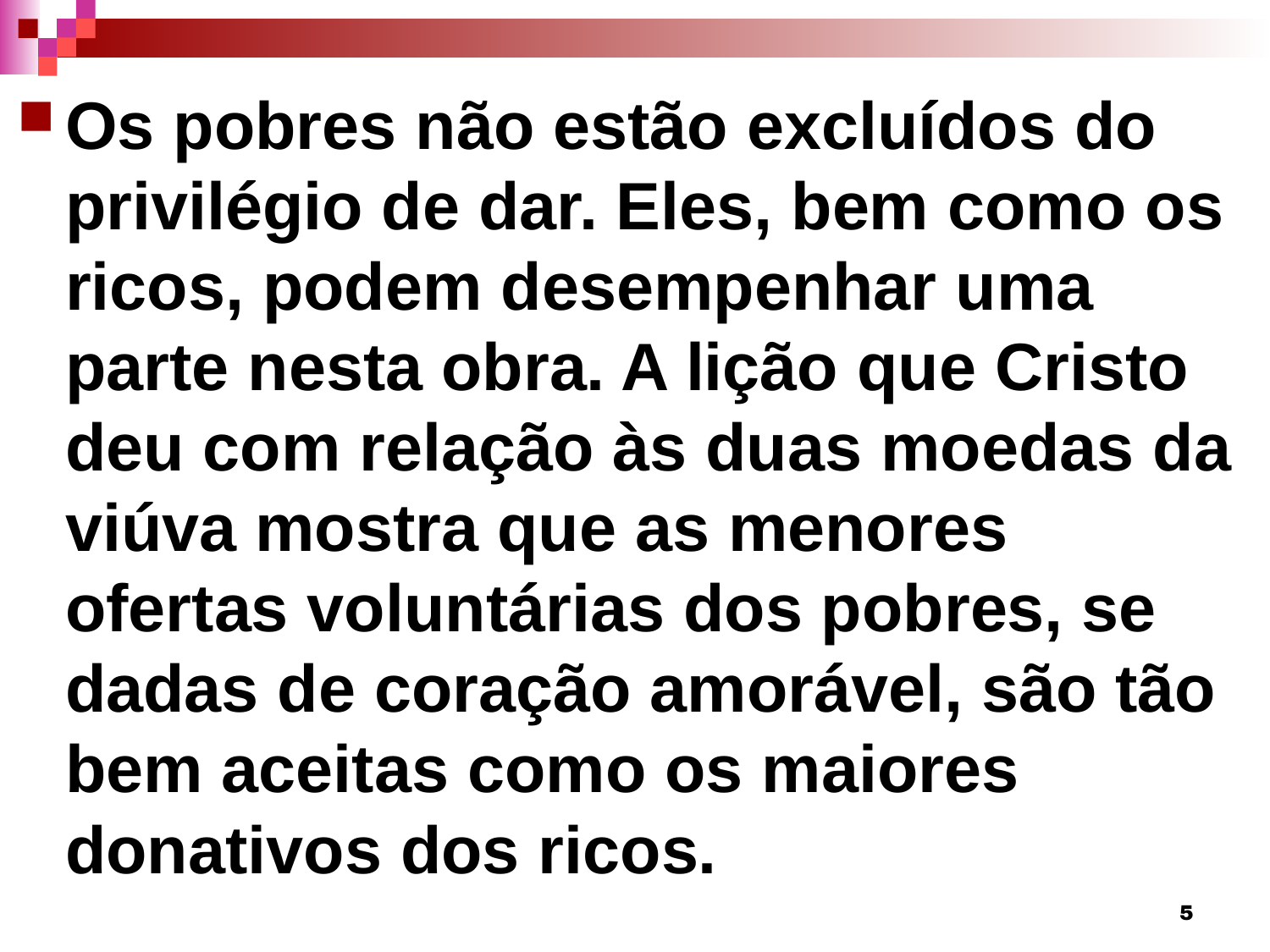

Os pobres não estão excluídos do privilégio de dar. Eles, bem como os ricos, podem desempenhar uma parte nesta obra. A lição que Cristo deu com relação às duas moedas da viúva mostra que as menores ofertas voluntárias dos pobres, se dadas de coração amorável, são tão bem aceitas como os maiores donativos dos ricos.
5